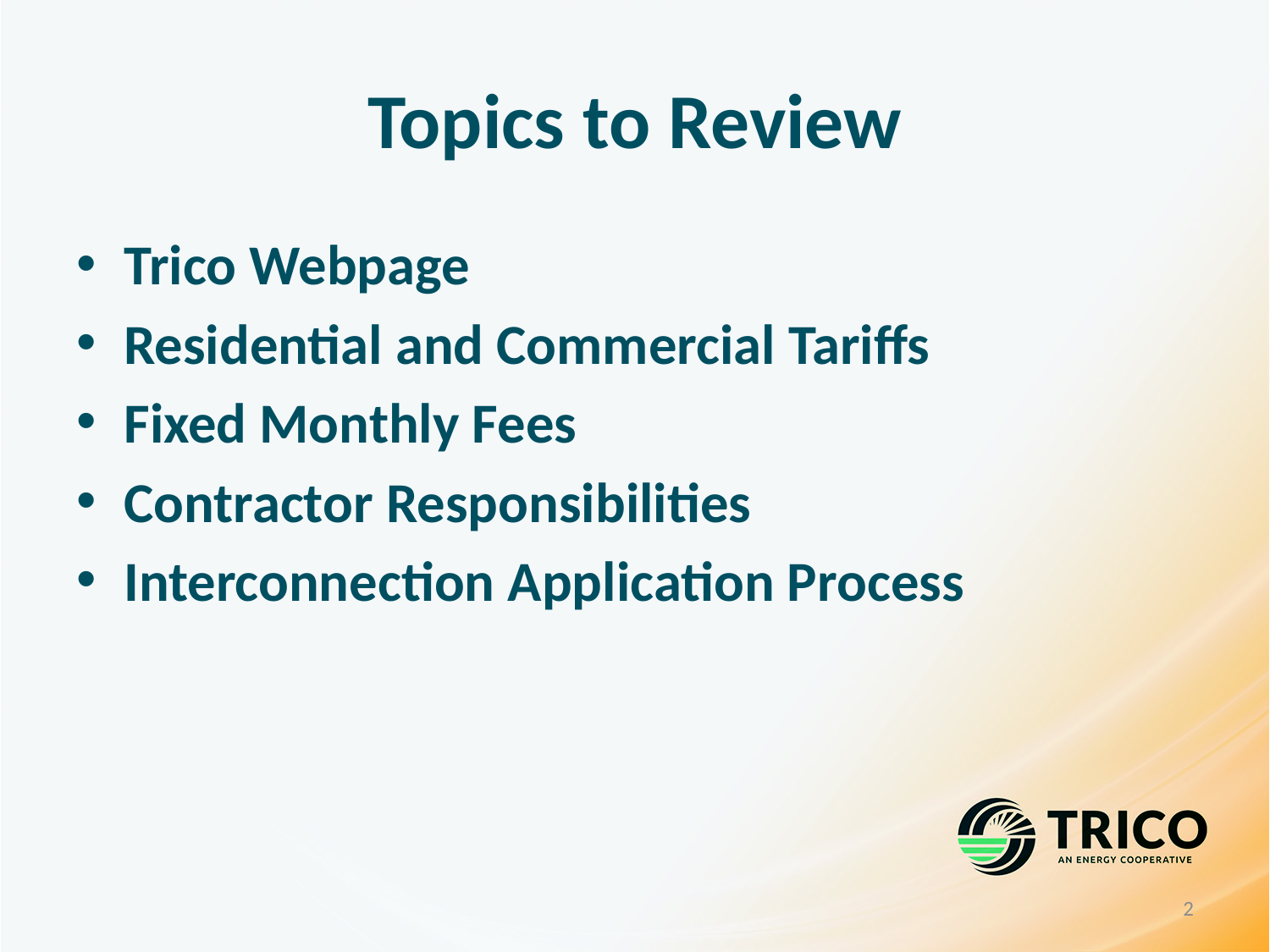

# Topics to Review
Trico Webpage
Residential and Commercial Tariffs
Fixed Monthly Fees
Contractor Responsibilities
Interconnection Application Process
2